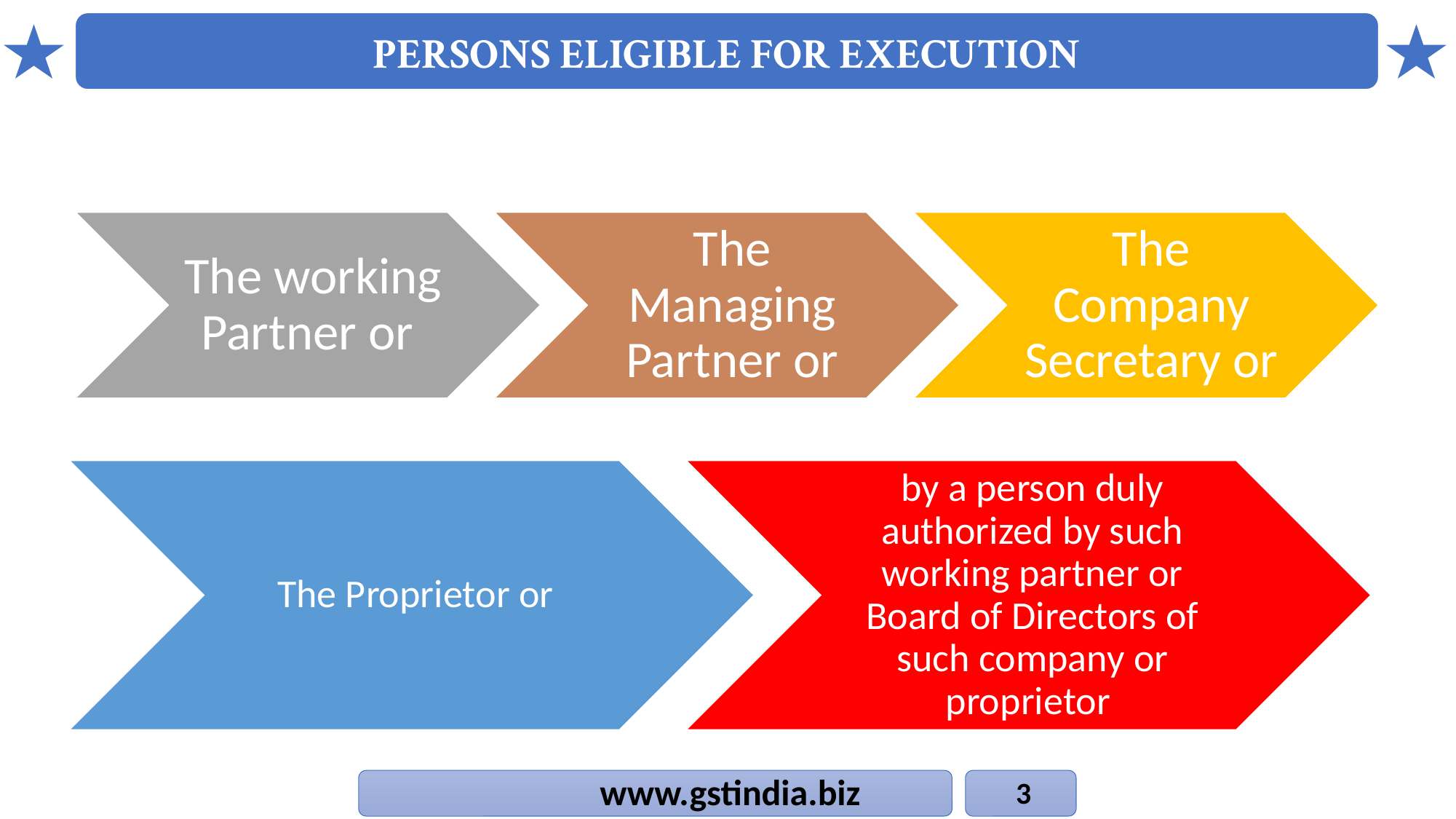

PERSONS ELIGIBLE FOR EXECUTION

The working Partner or
The Managing Partner or
The Company Secretary or
The Proprietor or
by a person duly authorized by such working partner or Board of Directors of such company or proprietor
www.gstindia.biz

3